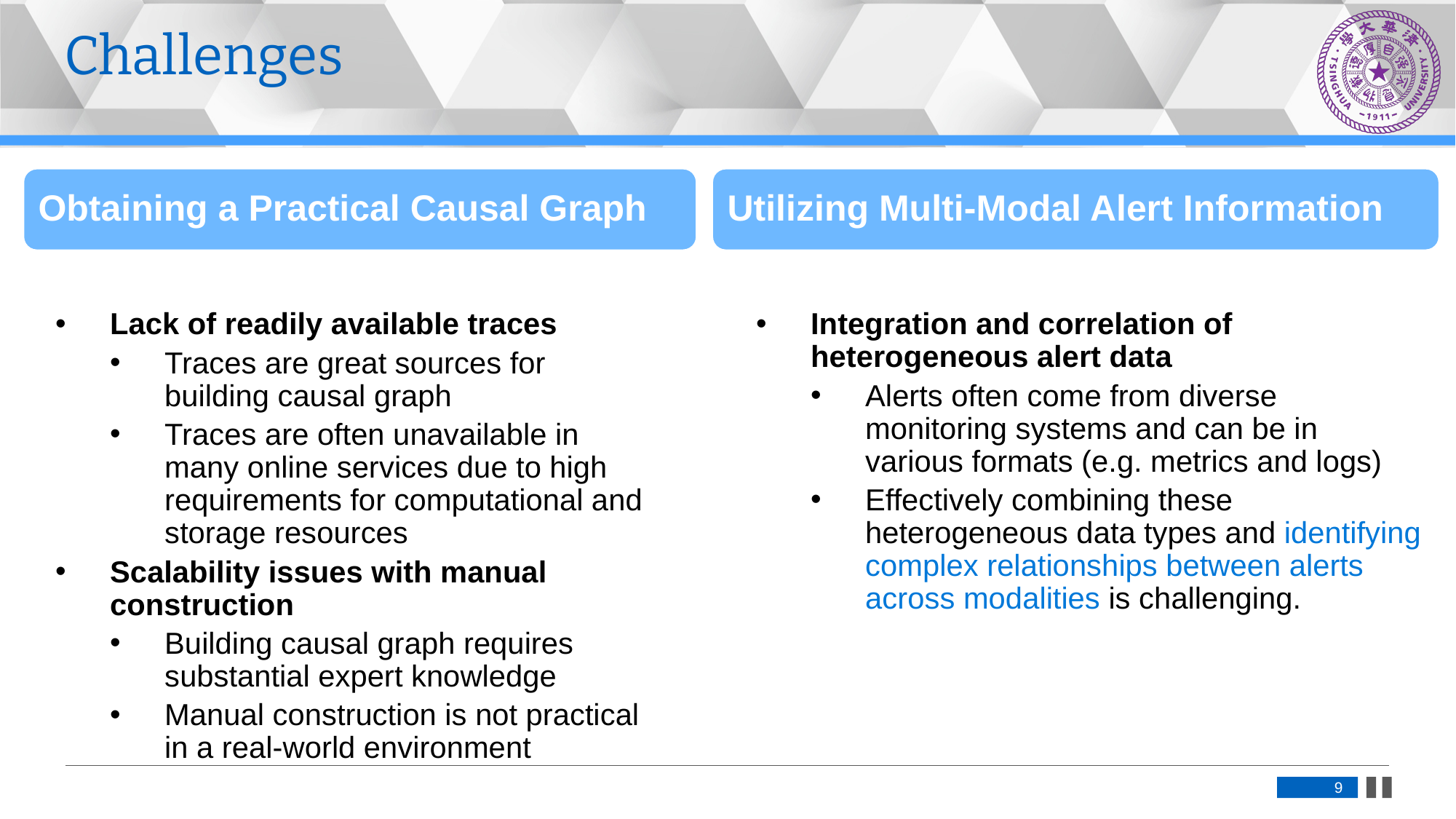

Challenges

Obtaining a Practical Causal Graph

Utilizing Multi-Modal Alert Information
Lack of readily available traces
Traces are great sources for building causal graph
Traces are often unavailable in many online services due to high requirements for computational and storage resources
Scalability issues with manual construction
Building causal graph requires substantial expert knowledge
Manual construction is not practical in a real-world environment

Integration and correlation of heterogeneous alert data
Alerts often come from diverse monitoring systems and can be in various formats (e.g. metrics and logs)
Effectively combining these heterogeneous data types and identifying complex relationships between alerts across modalities is challenging.
9